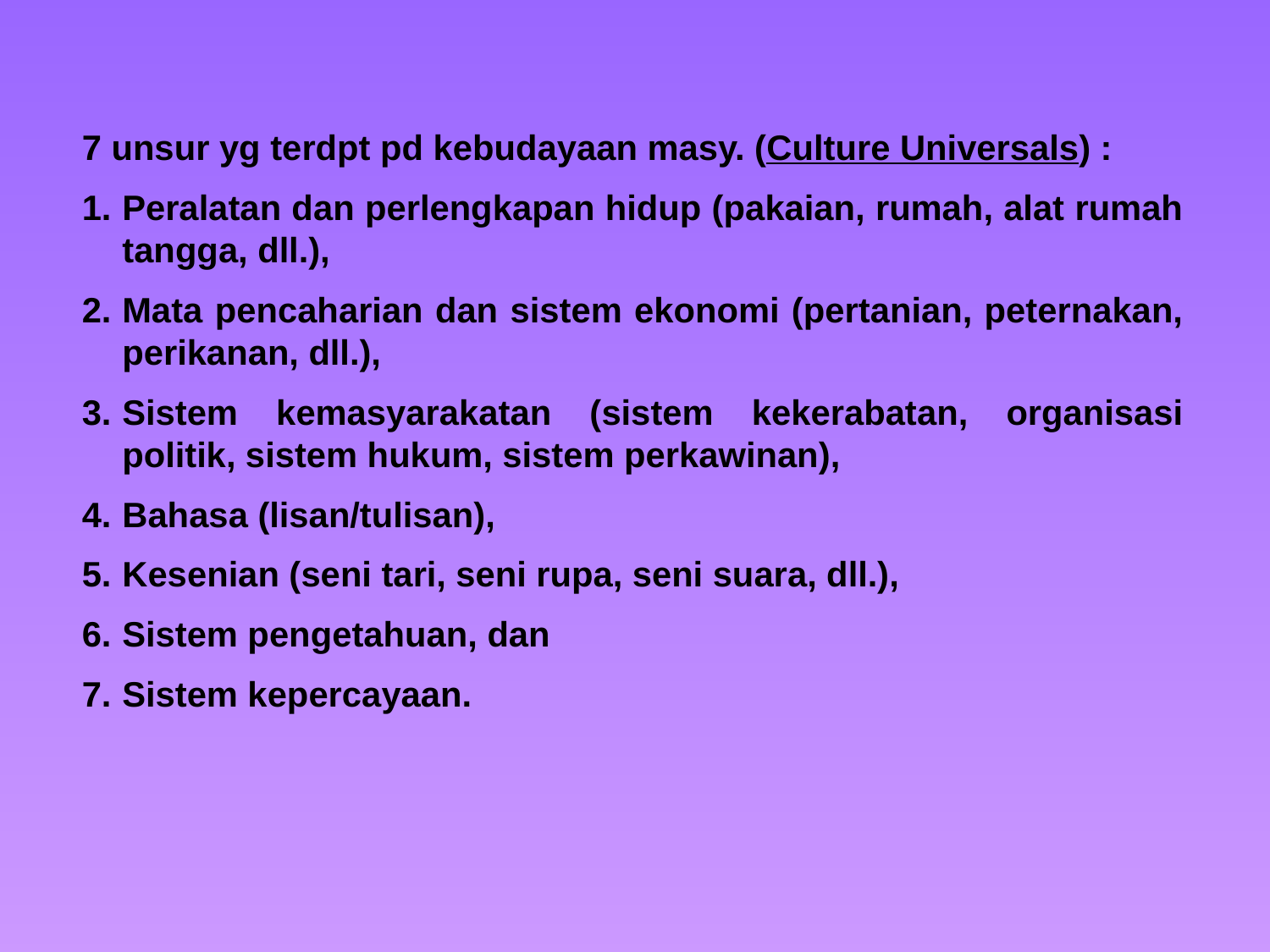

7 unsur yg terdpt pd kebudayaan masy. (Culture Universals) :
Peralatan dan perlengkapan hidup (pakaian, rumah, alat rumah tangga, dll.),
Mata pencaharian dan sistem ekonomi (pertanian, peternakan, perikanan, dll.),
Sistem kemasyarakatan (sistem kekerabatan, organisasi politik, sistem hukum, sistem perkawinan),
Bahasa (lisan/tulisan),
Kesenian (seni tari, seni rupa, seni suara, dll.),
Sistem pengetahuan, dan
Sistem kepercayaan.